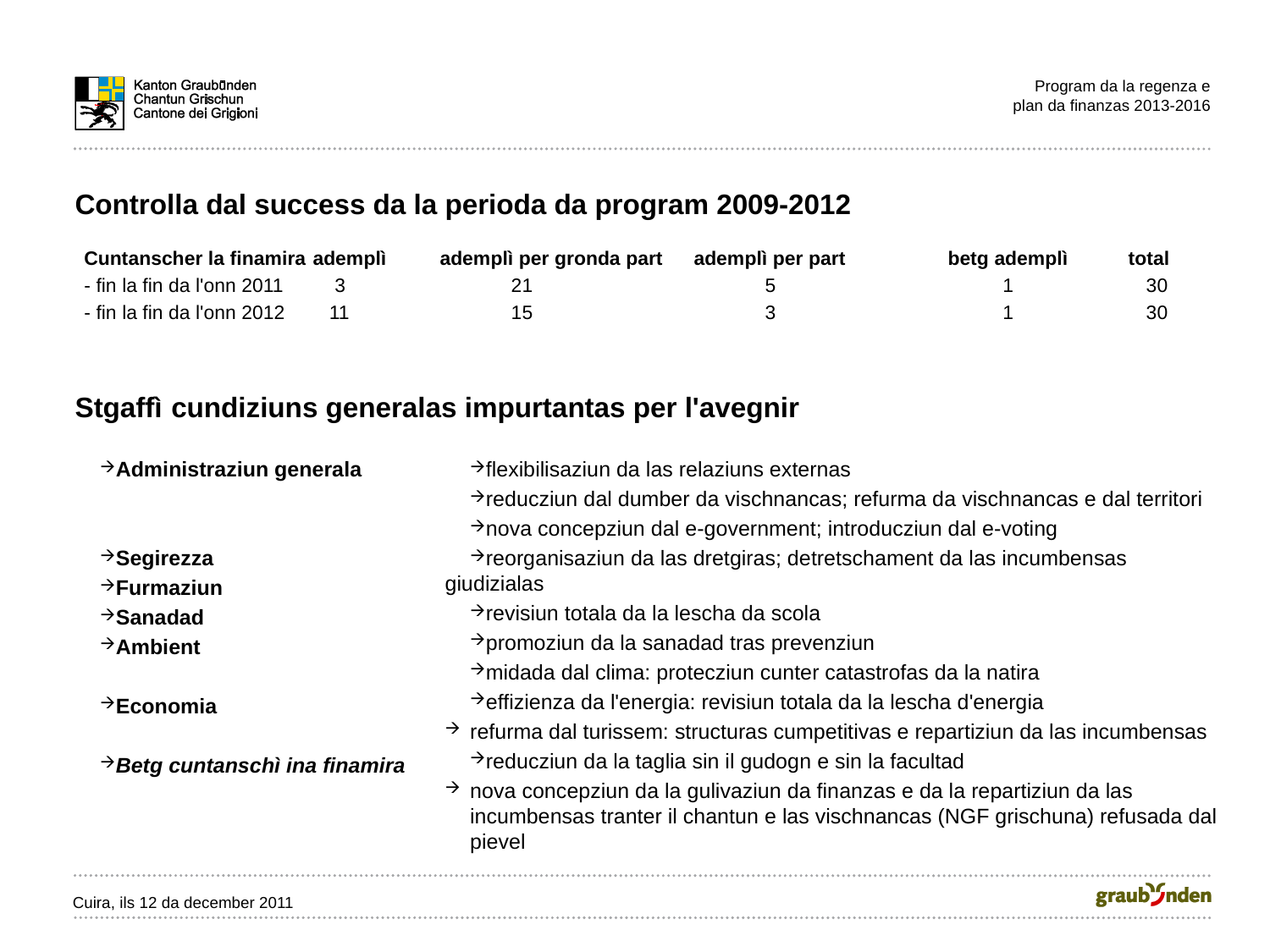

Program da la regenza e
plan da finanzas 2013-2016

Controlla dal success da la perioda da program 2009-2012
Cuntanscher la finamira	ademplì	ademplì per gronda part	ademplì per part	betg ademplì           total
- fin la fin da l'onn 2011	    3	             21		             5		          1	             30
- fin la fin da l'onn 2012	   11	             15		             3		          1	             30
Stgaffì cundiziuns generalas impurtantas per l'avegnir
flexibilisaziun da las relaziuns externas
reducziun dal dumber da vischnancas; refurma da vischnancas e dal territori
nova concepziun dal e-government; introducziun dal e-voting
reorganisaziun da las dretgiras; detretschament da las incumbensas giudizialas
revisiun totala da la lescha da scola
promoziun da la sanadad tras prevenziun
midada dal clima: protecziun cunter catastrofas da la natira
effizienza da l'energia: revisiun totala da la lescha d'energia
refurma dal turissem: structuras cumpetitivas e repartiziun da las incumbensas
reducziun da la taglia sin il gudogn e sin la facultad
nova concepziun da la gulivaziun da finanzas e da la repartiziun da las incumbensas tranter il chantun e las vischnancas (NGF grischuna) refusada dal pievel

Administraziun generala

Segirezza
Furmaziun
Sanadad
Ambient

Economia

Betg cuntanschì ina finamira
Cuira, ils 12 da december 2011